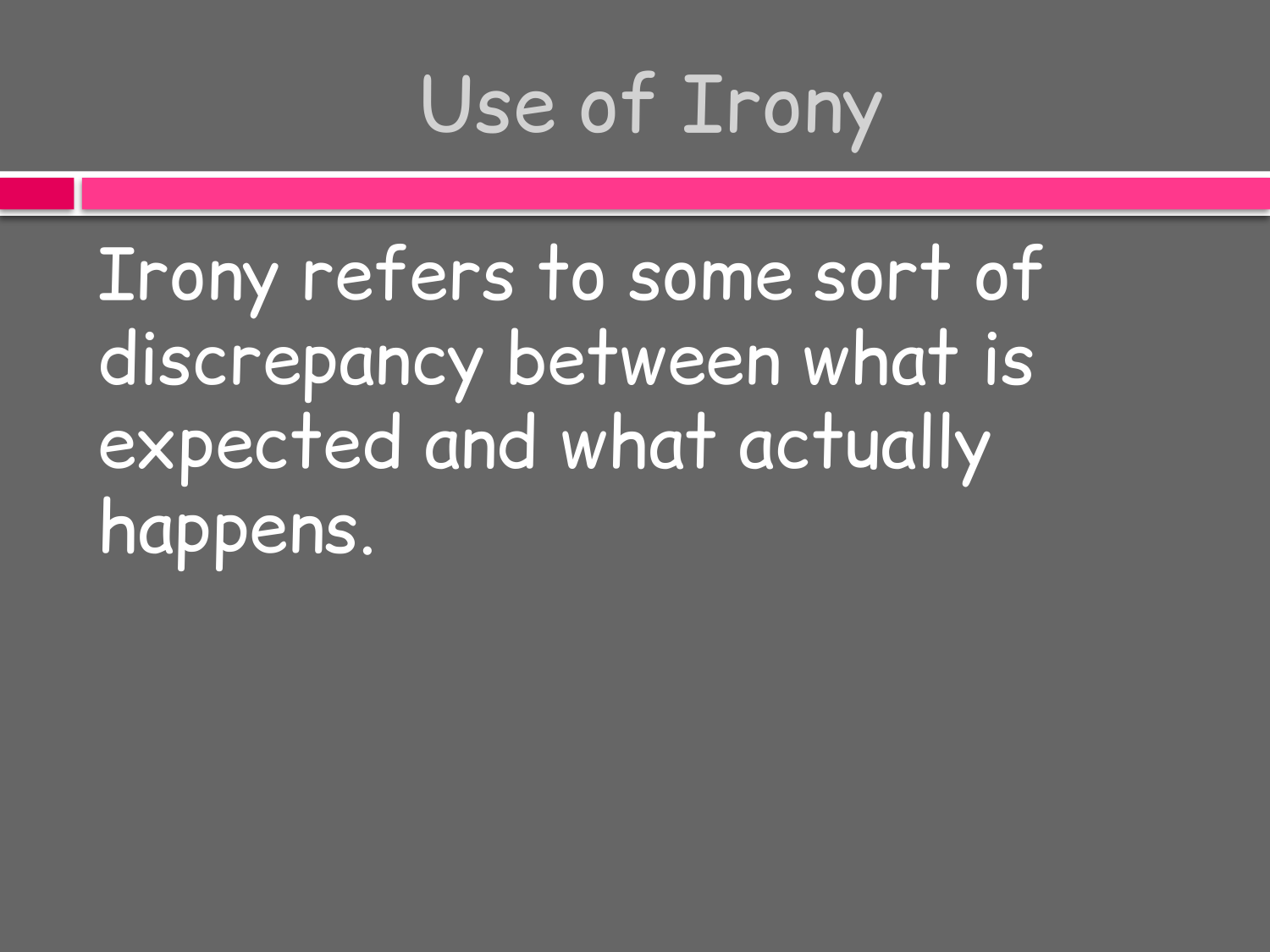

# Use of Irony
Irony refers to some sort of discrepancy between what is expected and what actually happens.